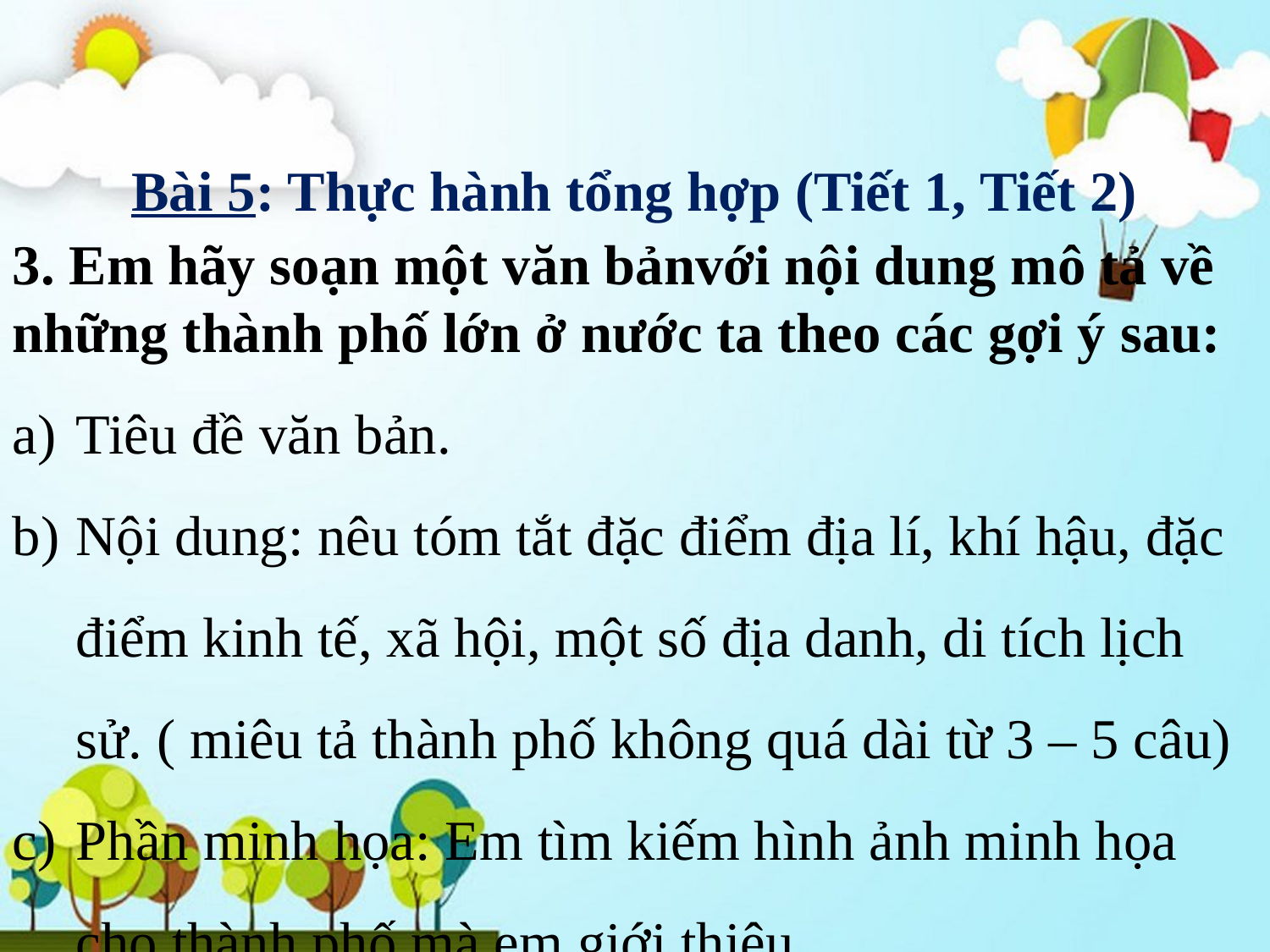

Bài 5: Thực hành tổng hợp (Tiết 1, Tiết 2)
3. Em hãy soạn một văn bảnvới nội dung mô tả về những thành phố lớn ở nước ta theo các gợi ý sau:
Tiêu đề văn bản.
Nội dung: nêu tóm tắt đặc điểm địa lí, khí hậu, đặc điểm kinh tế, xã hội, một số địa danh, di tích lịch sử. ( miêu tả thành phố không quá dài từ 3 – 5 câu)
Phần minh họa: Em tìm kiếm hình ảnh minh họa cho thành phố mà em giới thiệu.